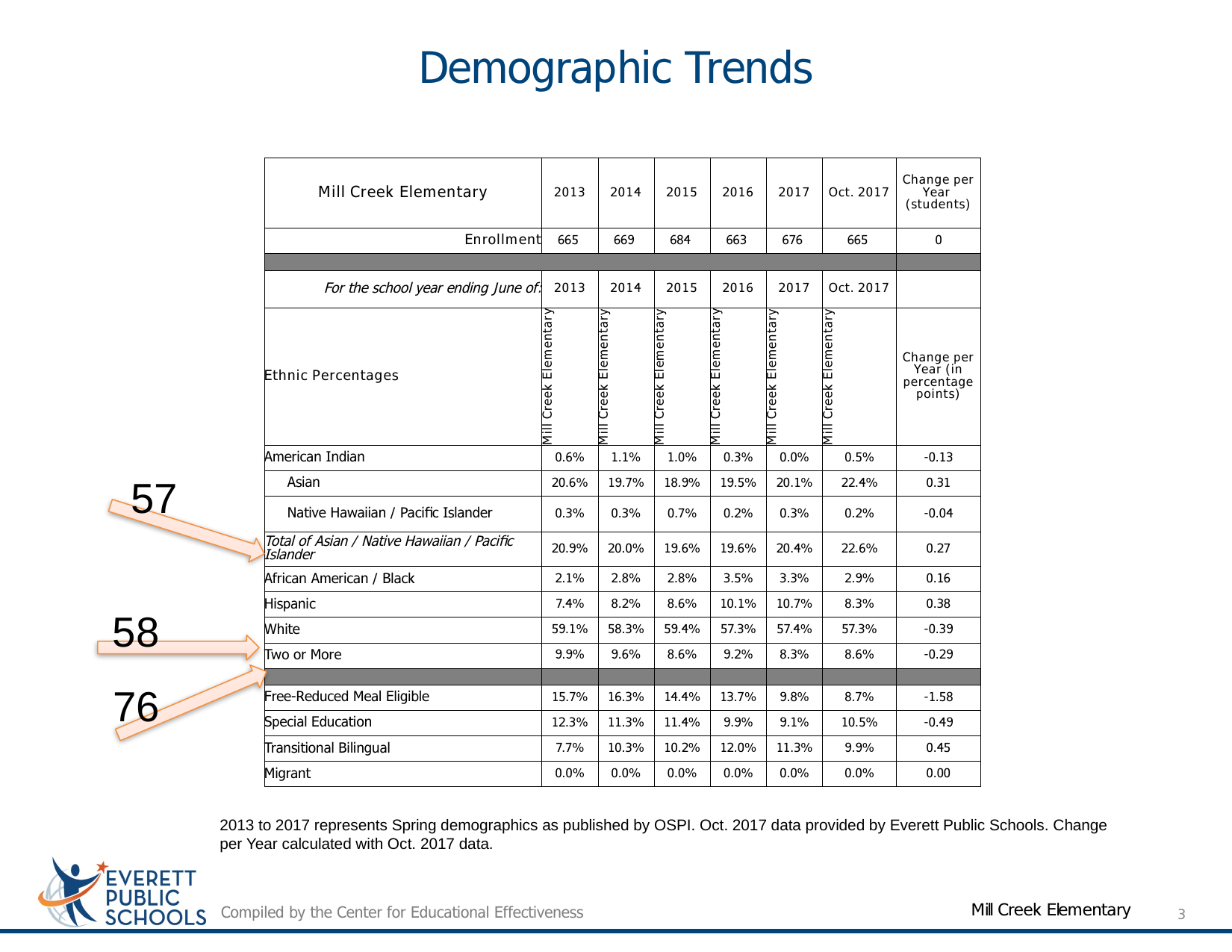

# Demographic Trends
|  | 2013 | 2014 | 2015 | 2016 | 2017 | 2018 |  |
| --- | --- | --- | --- | --- | --- | --- | --- |
| Mill Creek Elementary | 2013 | 2014 | 2015 | 2016 | 2017 | Oct. 2017 | Change per Year (students) |
| Enrollment | 665 | 669 | 684 | 663 | 676 | 665 | 0 |
|  |  |  |  |  |  |  |  |
| For the school year ending June of: | 2013 | 2014 | 2015 | 2016 | 2017 | Oct. 2017 |  |
| Ethnic Percentages | Mill Creek Elementary | Mill Creek Elementary | Mill Creek Elementary | Mill Creek Elementary | Mill Creek Elementary | Mill Creek Elementary | Change per Year (in percentage points) |
| American Indian | 0.6% | 1.1% | 1.0% | 0.3% | 0.0% | 0.5% | -0.13 |
| Asian | 20.6% | 19.7% | 18.9% | 19.5% | 20.1% | 22.4% | 0.31 |
| Native Hawaiian / Pacific Islander | 0.3% | 0.3% | 0.7% | 0.2% | 0.3% | 0.2% | -0.04 |
| Total of Asian / Native Hawaiian / Pacific Islander | 20.9% | 20.0% | 19.6% | 19.6% | 20.4% | 22.6% | 0.27 |
| African American / Black | 2.1% | 2.8% | 2.8% | 3.5% | 3.3% | 2.9% | 0.16 |
| Hispanic | 7.4% | 8.2% | 8.6% | 10.1% | 10.7% | 8.3% | 0.38 |
| White | 59.1% | 58.3% | 59.4% | 57.3% | 57.4% | 57.3% | -0.39 |
| Two or More | 9.9% | 9.6% | 8.6% | 9.2% | 8.3% | 8.6% | -0.29 |
|  |  |  |  |  |  |  |  |
| Free-Reduced Meal Eligible | 15.7% | 16.3% | 14.4% | 13.7% | 9.8% | 8.7% | -1.58 |
| Special Education | 12.3% | 11.3% | 11.4% | 9.9% | 9.1% | 10.5% | -0.49 |
| Transitional Bilingual | 7.7% | 10.3% | 10.2% | 12.0% | 11.3% | 9.9% | 0.45 |
| Migrant | 0.0% | 0.0% | 0.0% | 0.0% | 0.0% | 0.0% | 0.00 |
57

58

76

2013 to 2017 represents Spring demographics as published by OSPI. Oct. 2017 data provided by Everett Public Schools. Change per Year calculated with Oct. 2017 data.
3